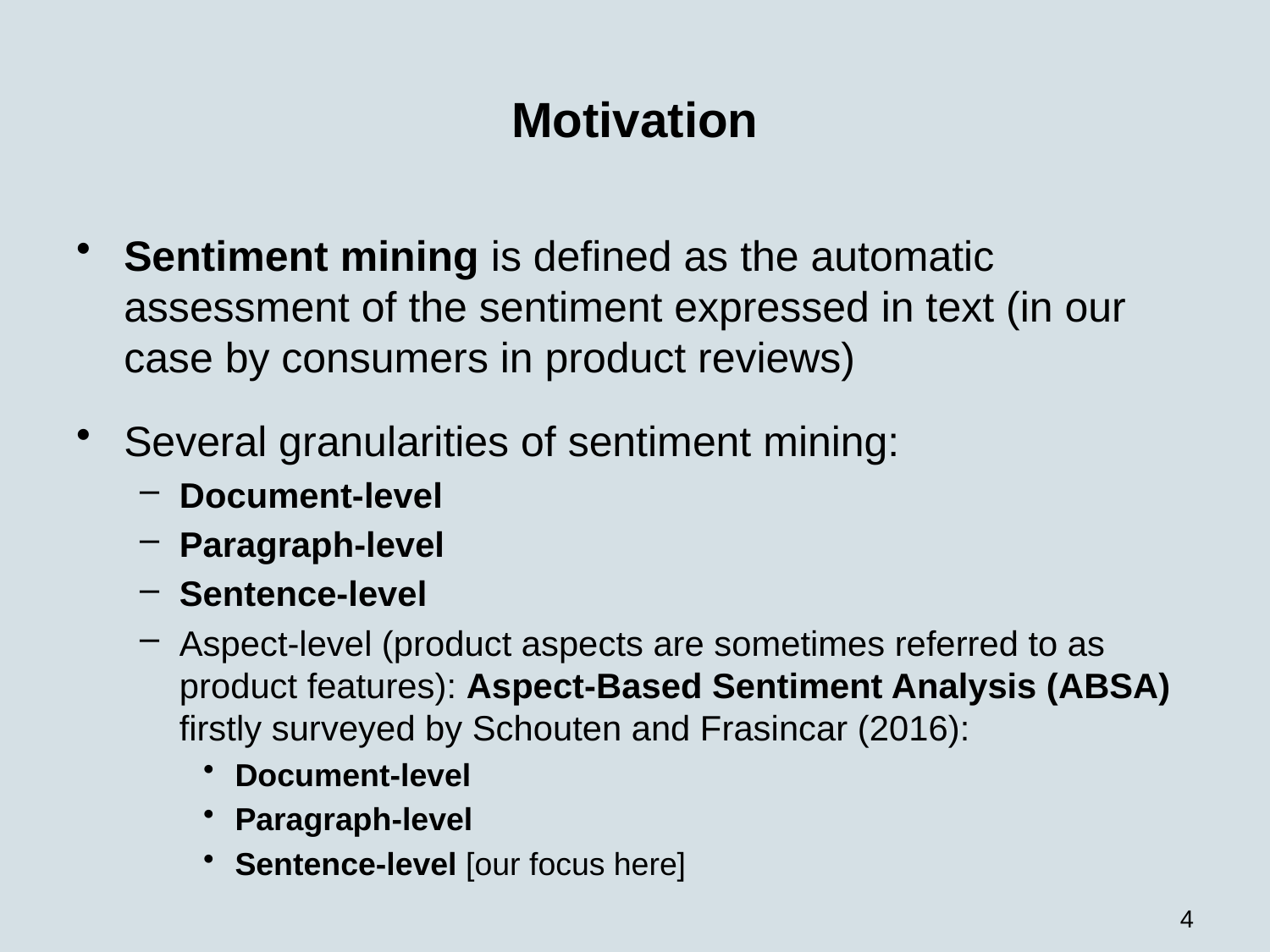

# Motivation
Sentiment mining is defined as the automatic assessment of the sentiment expressed in text (in our case by consumers in product reviews)

Several granularities of sentiment mining:
Document-level
Paragraph-level
Sentence-level
Aspect-level (product aspects are sometimes referred to as product features): Aspect-Based Sentiment Analysis (ABSA) firstly surveyed by Schouten and Frasincar (2016):
Document-level
Paragraph-level
Sentence-level [our focus here]

4